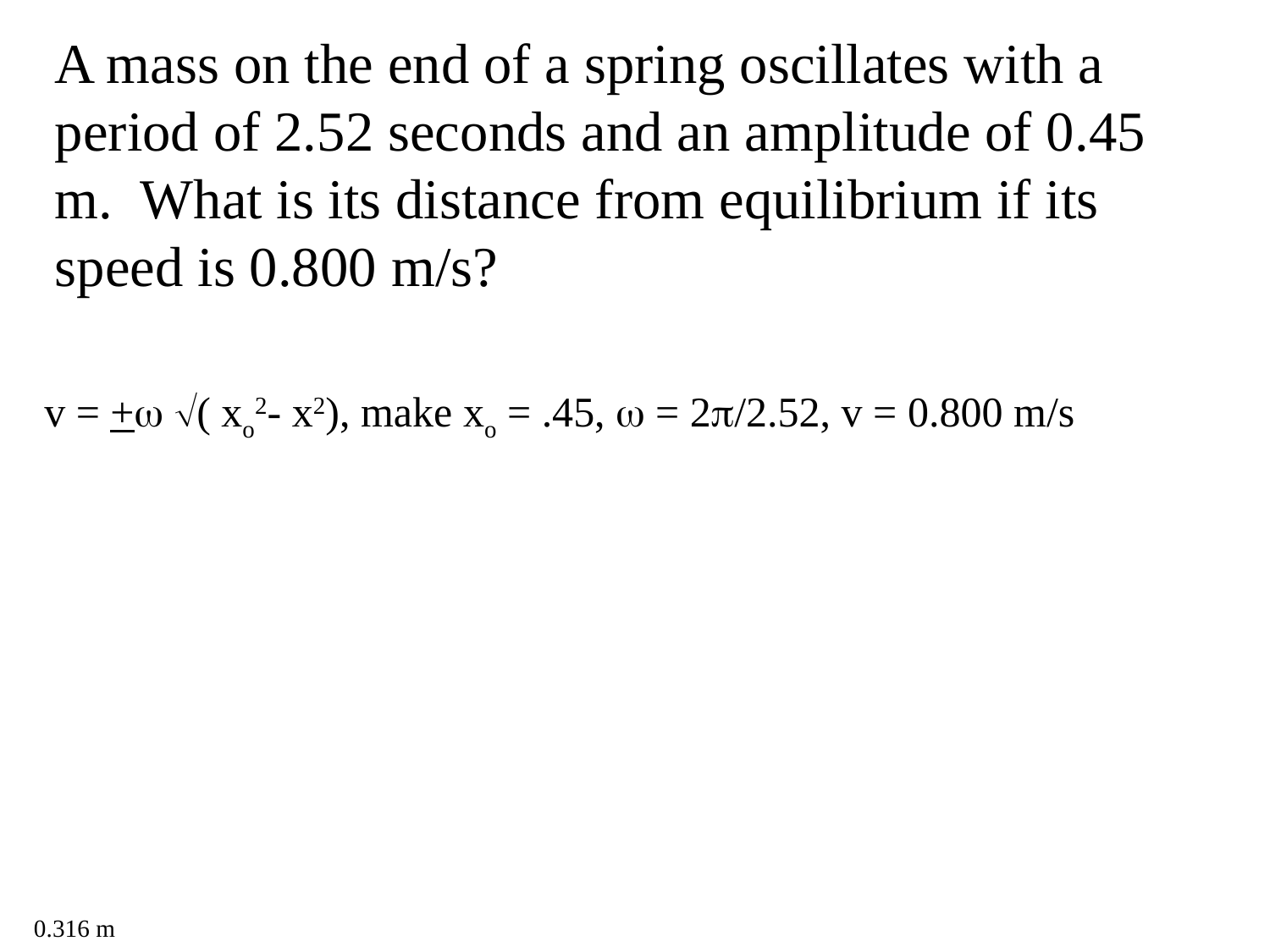

A mass on the end of a spring oscillates with a period of 2.52 seconds and an amplitude of 0.45 m.  What is its distance from equilibrium if its speed is 0.800 m/s?
v = +ω √( xo2- x2), make xo = .45, ω = 2π/2.52, v = 0.800 m/s
0.316 m